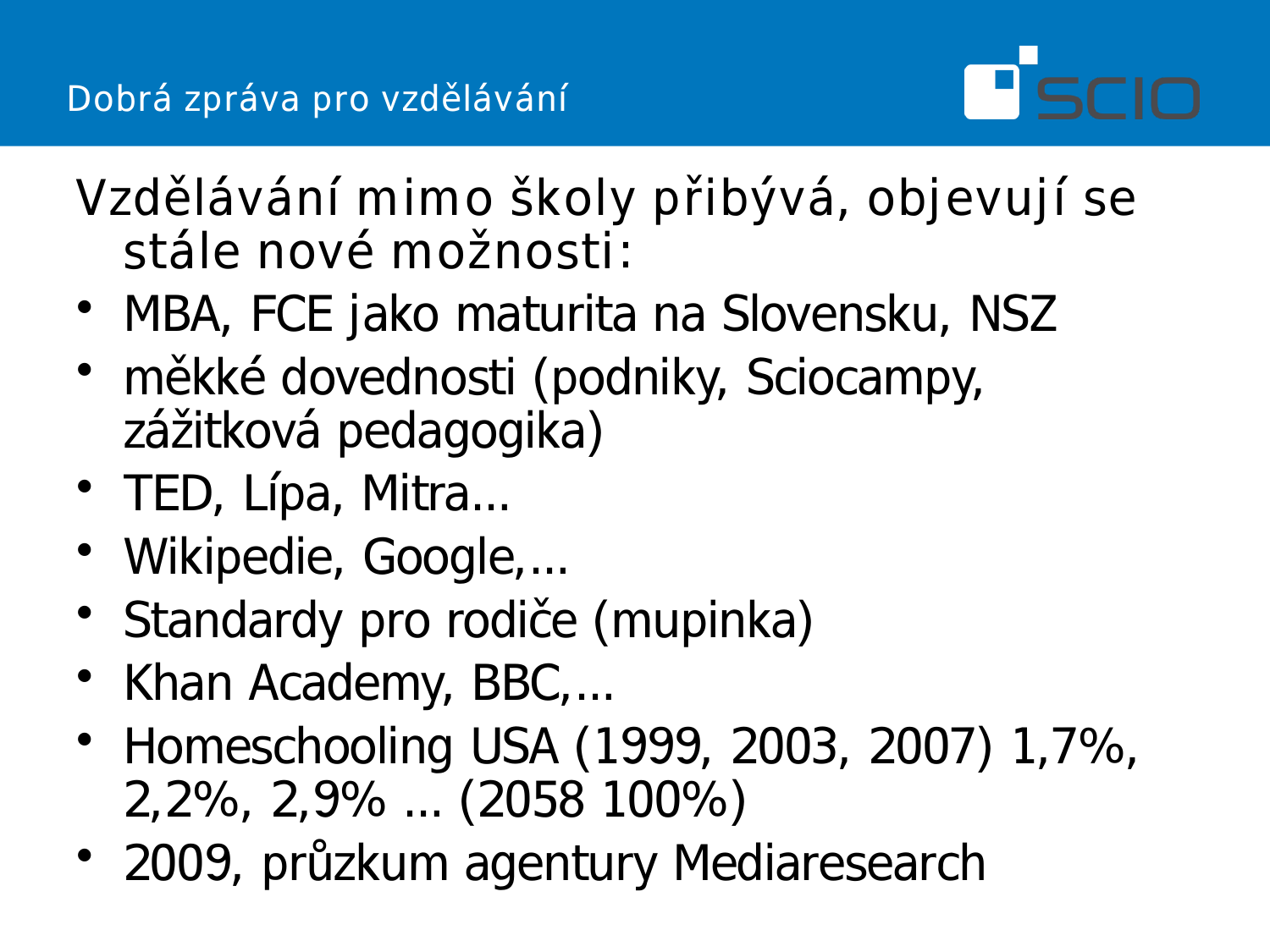

# Dobrá zpráva pro vzdělávání
Vzdělávání mimo školy přibývá, objevují se stále nové možnosti:
MBA, FCE jako maturita na Slovensku, NSZ
měkké dovednosti (podniky, Sciocampy, zážitková pedagogika)
TED, Lípa, Mitra…
Wikipedie, Google,…
Standardy pro rodiče (mupinka)
Khan Academy, BBC,…
Homeschooling USA (1999, 2003, 2007) 1,7%, 2,2%, 2,9% … (2058 100%)
2009, průzkum agentury Mediaresearch